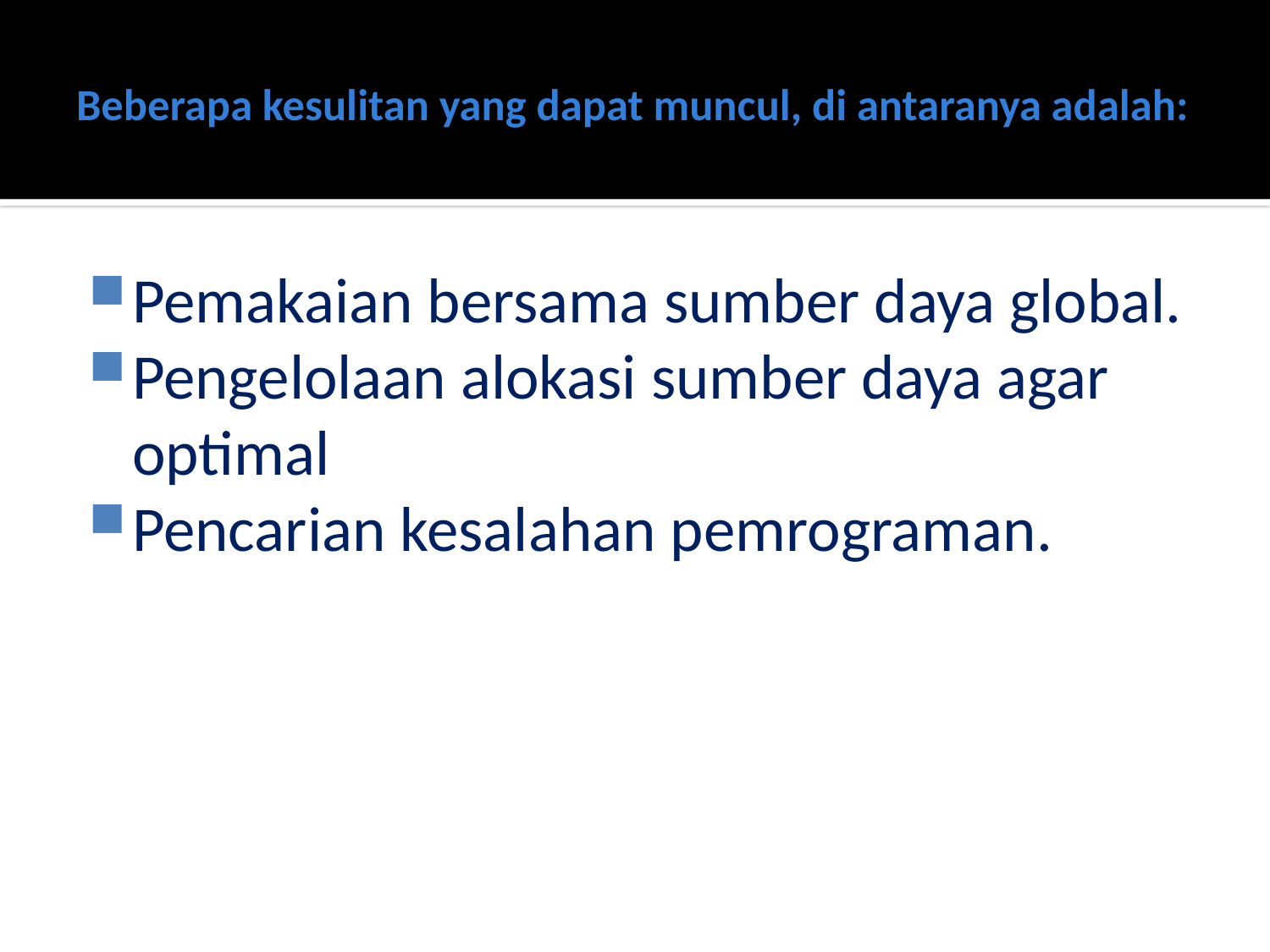

# Beberapa kesulitan yang dapat muncul, di antaranya adalah:
Pemakaian bersama sumber daya global.
Pengelolaan alokasi sumber daya agar optimal
Pencarian kesalahan pemrograman.